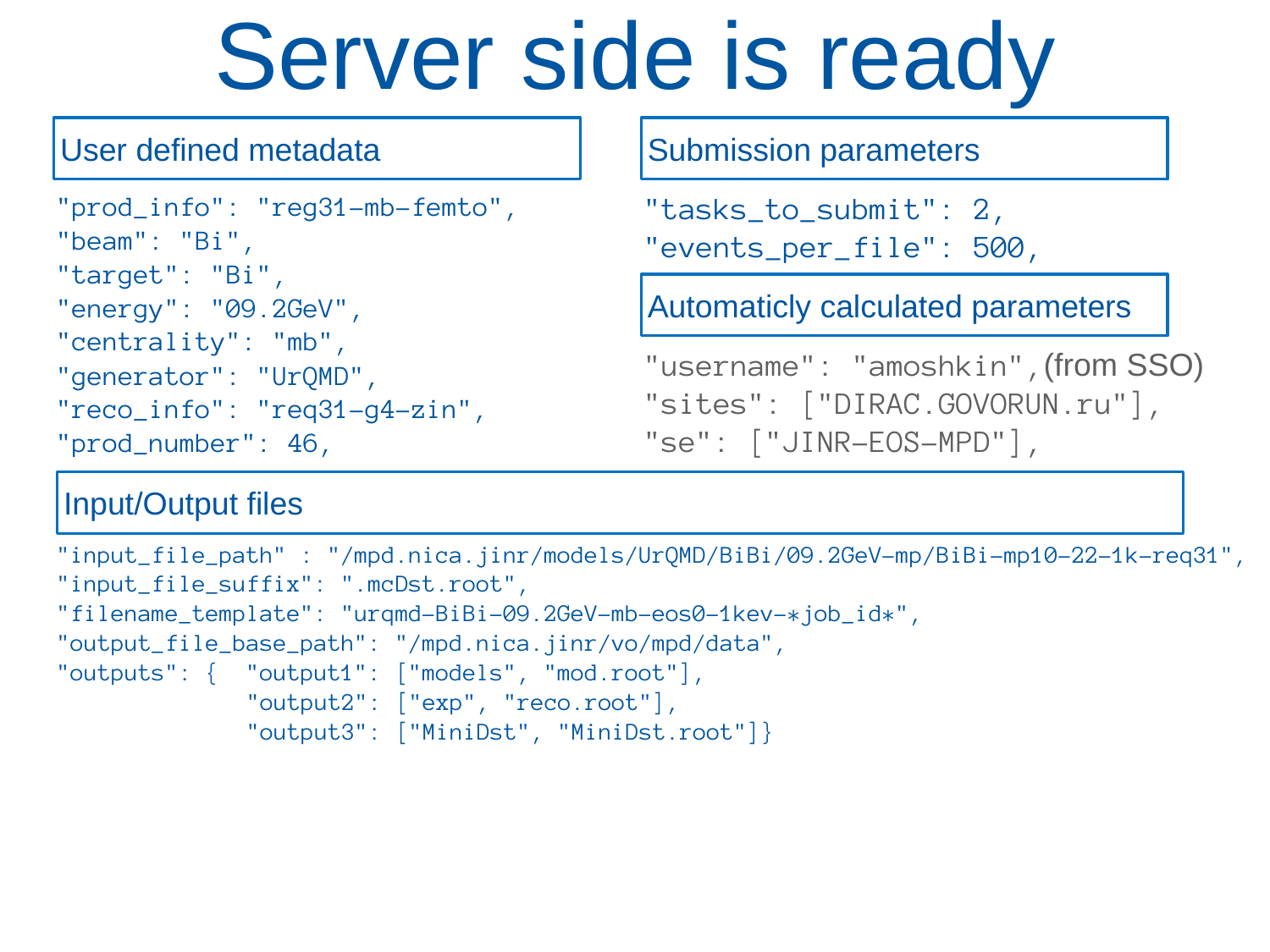

Server side is ready
User defined metadata
Submission parameters
"prod_info": "reg31-mb-femto",
"beam": "Bi",
"target": "Bi",
"energy": "09.2GeV",
"centrality": "mb",
"generator": "UrQMD",
"reco_info": "req31-g4-zin",
"prod_number": 46,
"tasks_to_submit": 2,
"events_per_file": 500,
Automaticly calculated parameters
"username": "amoshkin",(from SSO)
"sites": ["DIRAC.GOVORUN.ru"],
"se": ["JINR-EOS-MPD"],
Input/Output files
"input_file_path" : "/mpd.nica.jinr/models/UrQMD/BiBi/09.2GeV-mp/BiBi-mp10-22-1k-req31",
"input_file_suffix": ".mcDst.root",
"filename_template": "urqmd-BiBi-09.2GeV-mb-eos0-1kev-*job_id*",
"output_file_base_path": "/mpd.nica.jinr/vo/mpd/data",
"outputs": {  "output1": ["models", "mod.root"],
              "output2": ["exp", "reco.root"],
              "output3": ["MiniDst", "MiniDst.root"]}
21